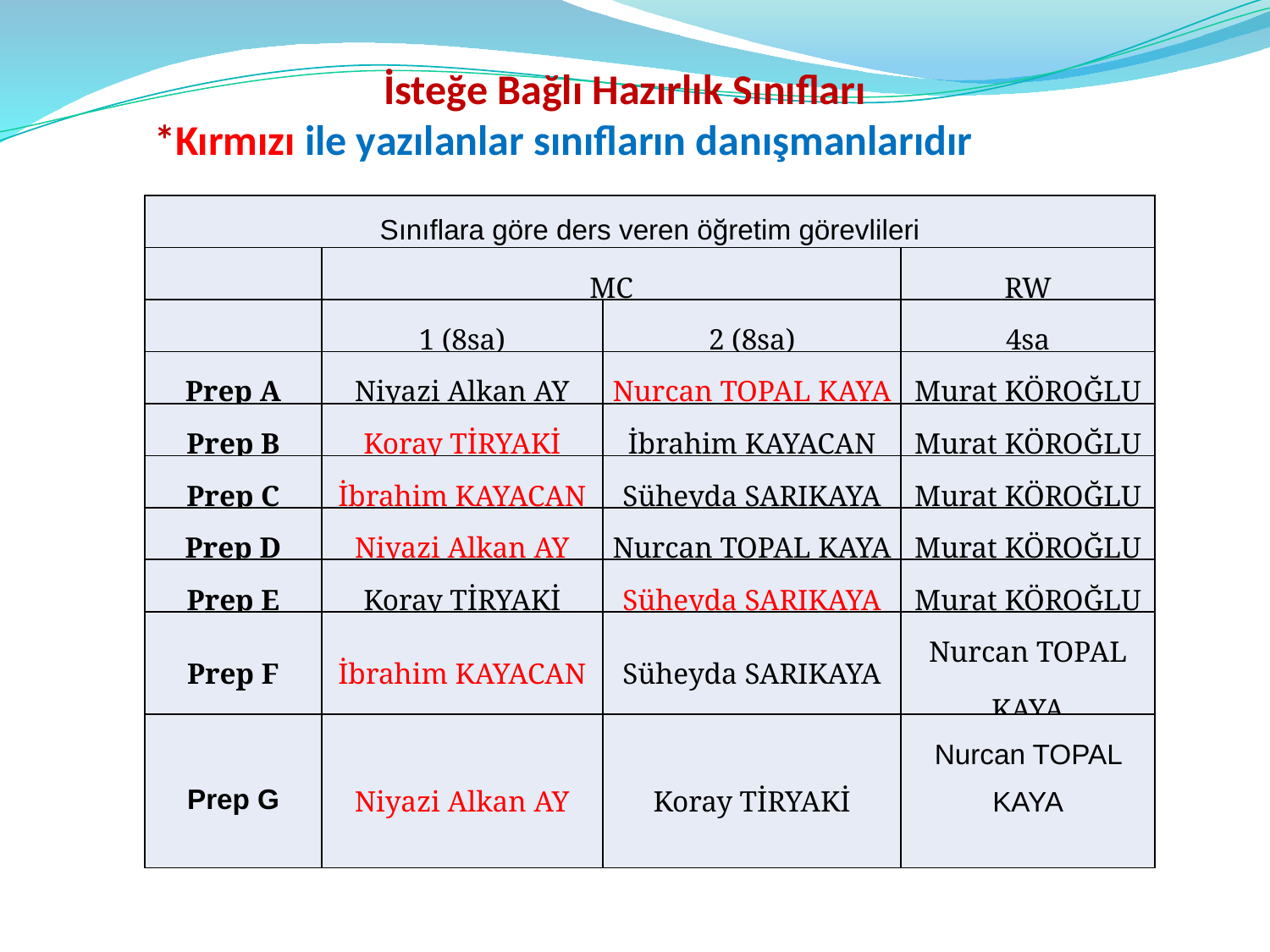

İsteğe Bağlı Hazırlık Sınıfları
*Kırmızı ile yazılanlar sınıfların danışmanlarıdır

| Sınıflara göre ders veren öğretim görevlileri |  |  |  |
| --- | --- | --- | --- |
|  | MC |  | RW |
|  | 1 (8sa) | 2 (8sa) | 4sa |
| Prep A | Niyazi Alkan AY | Nurcan TOPAL KAYA | Murat KÖROĞLU |
| Prep B | Koray TİRYAKİ | İbrahim KAYACAN | Murat KÖROĞLU |
| Prep C | İbrahim KAYACAN | Süheyda SARIKAYA | Murat KÖROĞLU |
| Prep D | Niyazi Alkan AY | Nurcan TOPAL KAYA | Murat KÖROĞLU |
| Prep E | Koray TİRYAKİ | Süheyda SARIKAYA | Murat KÖROĞLU |
| Prep F | İbrahim KAYACAN | Süheyda SARIKAYA | Nurcan TOPAL KAYA |
| Prep G | Niyazi Alkan AY | Koray TİRYAKİ | Nurcan TOPAL KAYA |